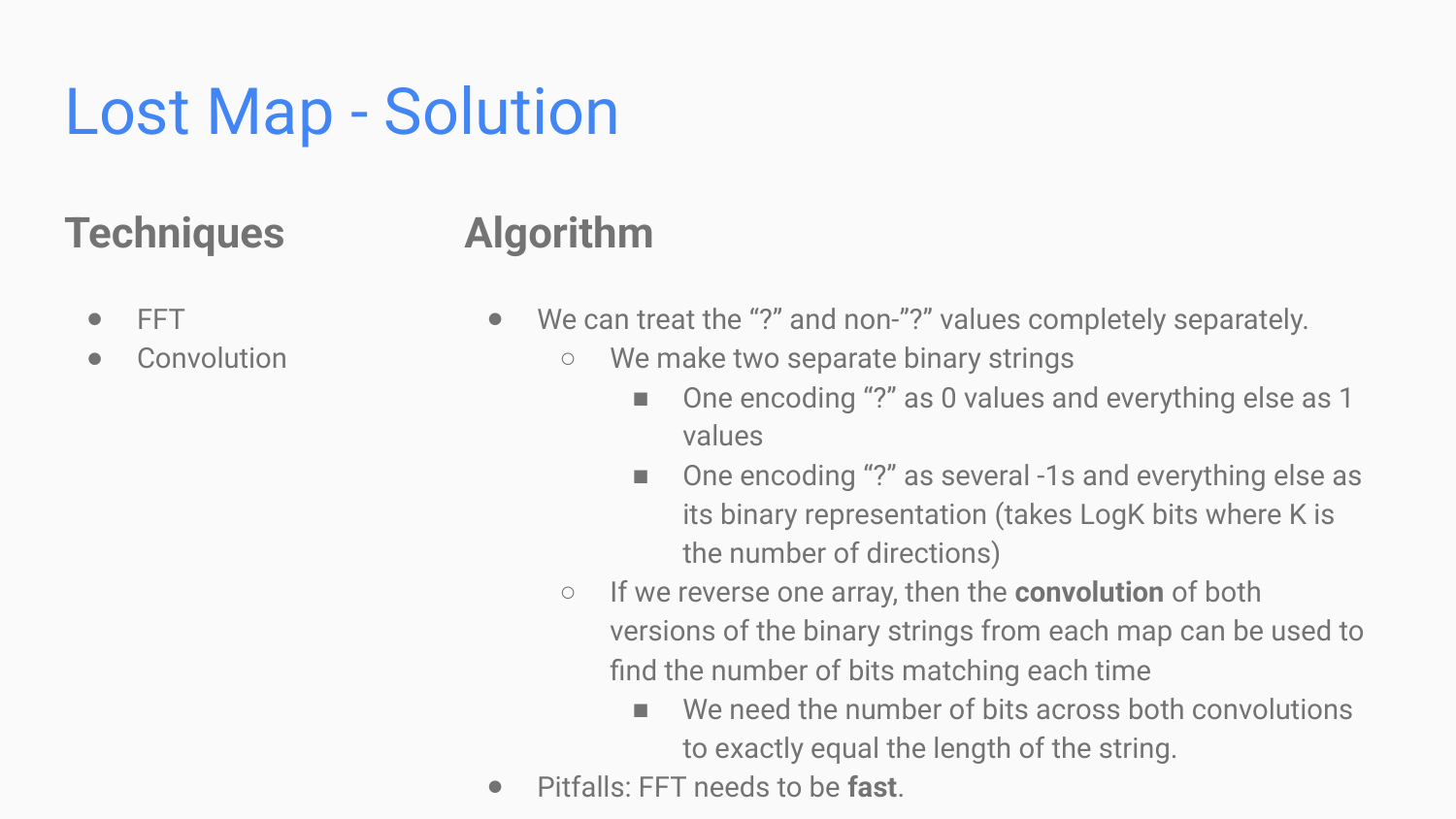

Lost Map - Solution
Techniques
Algorithm
FFT
Convolution
We can treat the “?” and non-”?” values completely separately.
We make two separate binary strings
One encoding “?” as 0 values and everything else as 1 values
One encoding “?” as several -1s and everything else as its binary representation (takes LogK bits where K is the number of directions)
If we reverse one array, then the convolution of both versions of the binary strings from each map can be used to find the number of bits matching each time
We need the number of bits across both convolutions to exactly equal the length of the string.
Pitfalls: FFT needs to be fast.